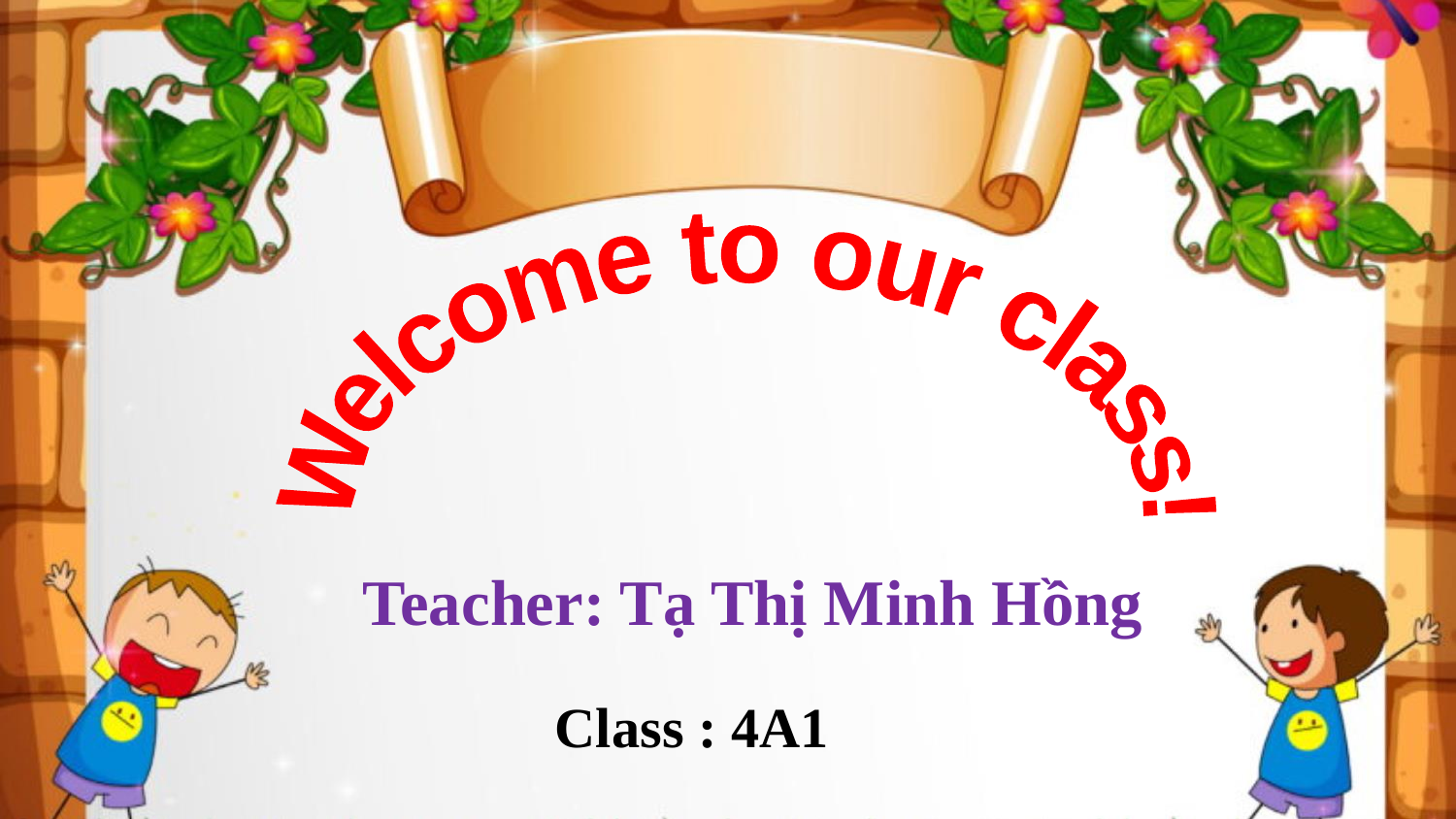

Welcome to our class!
    Teacher: Tạ Thị Minh Hồng
 Class : 4A1